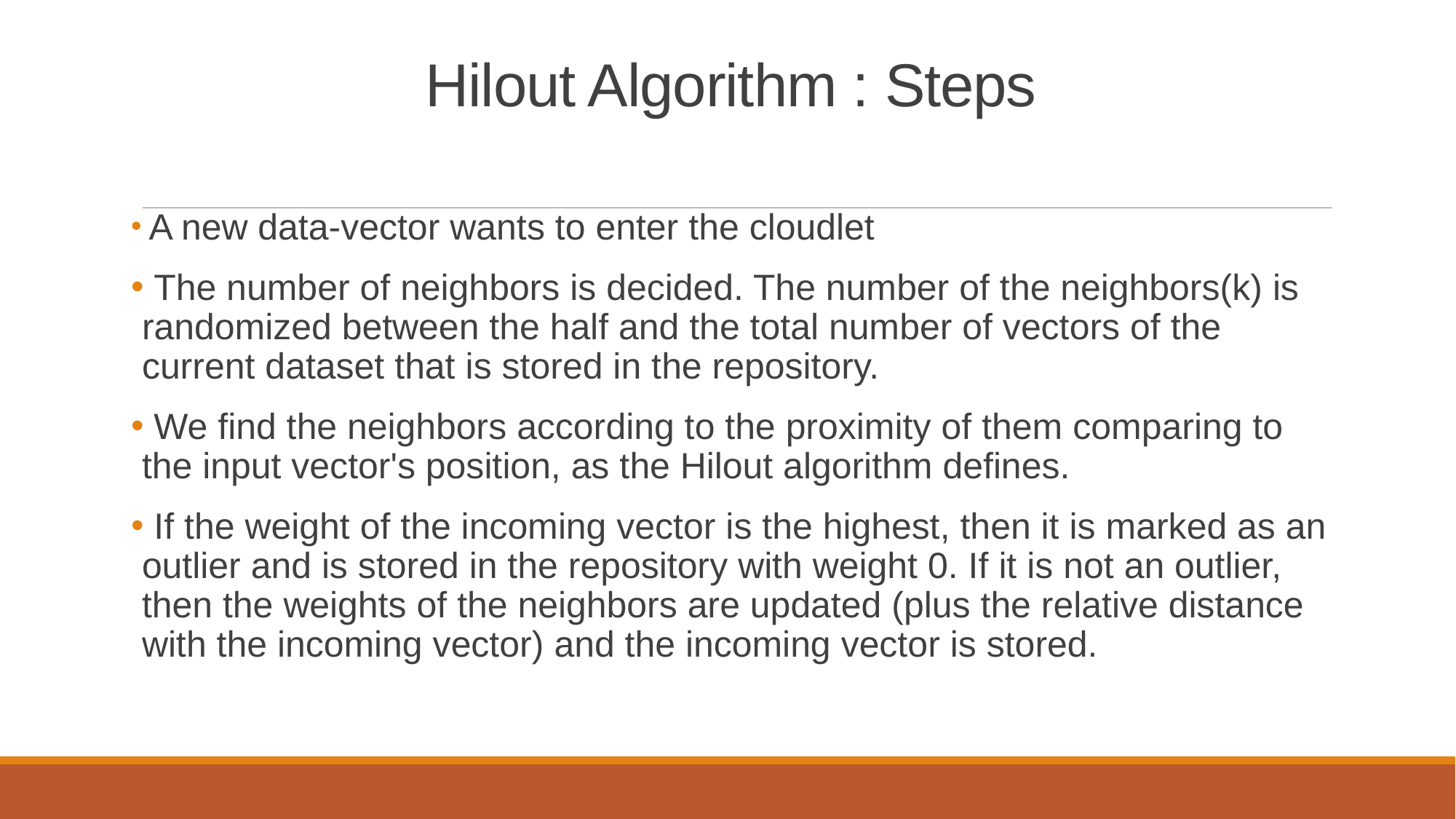

# Hilout Algorithm : Steps
 A new data-vector wants to enter the cloudlet
 The number of neighbors is decided. The number of the neighbors(k) is randomized between the half and the total number of vectors of the current dataset that is stored in the repository.
 We find the neighbors according to the proximity of them comparing to the input vector's position, as the Hilout algorithm defines.
 If the weight of the incoming vector is the highest, then it is marked as an outlier and is stored in the repository with weight 0. If it is not an outlier, then the weights of the neighbors are updated (plus the relative distance with the incoming vector) and the incoming vector is stored.